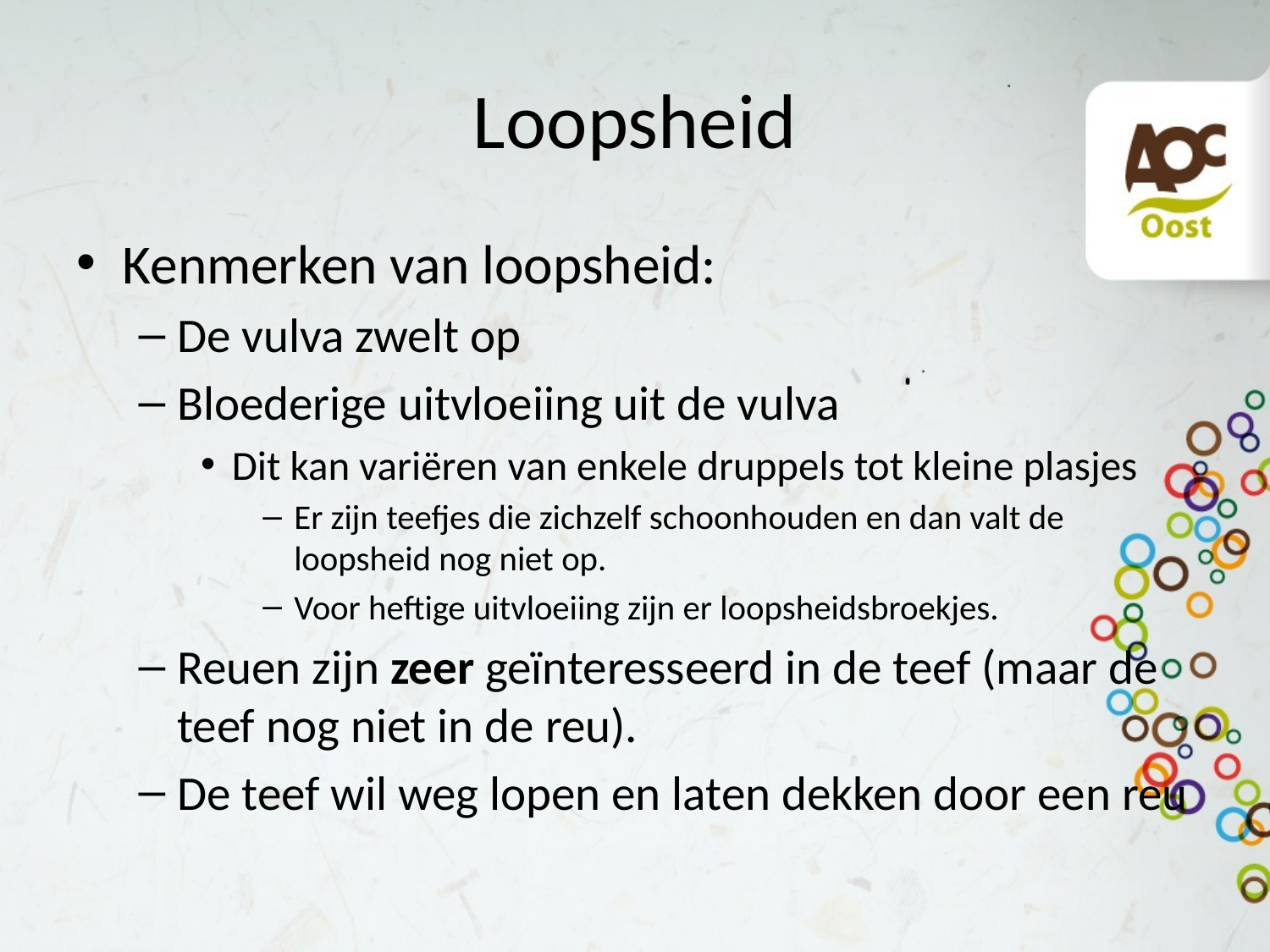

# Loopsheid
Kenmerken van loopsheid:
De vulva zwelt op
Bloederige uitvloeiing uit de vulva
Dit kan variëren van enkele druppels tot kleine plasjes
Er zijn teefjes die zichzelf schoonhouden en dan valt de loopsheid nog niet op.
Voor heftige uitvloeiing zijn er loopsheidsbroekjes.
Reuen zijn zeer geïnteresseerd in de teef (maar de teef nog niet in de reu).
De teef wil weg lopen en laten dekken door een reu